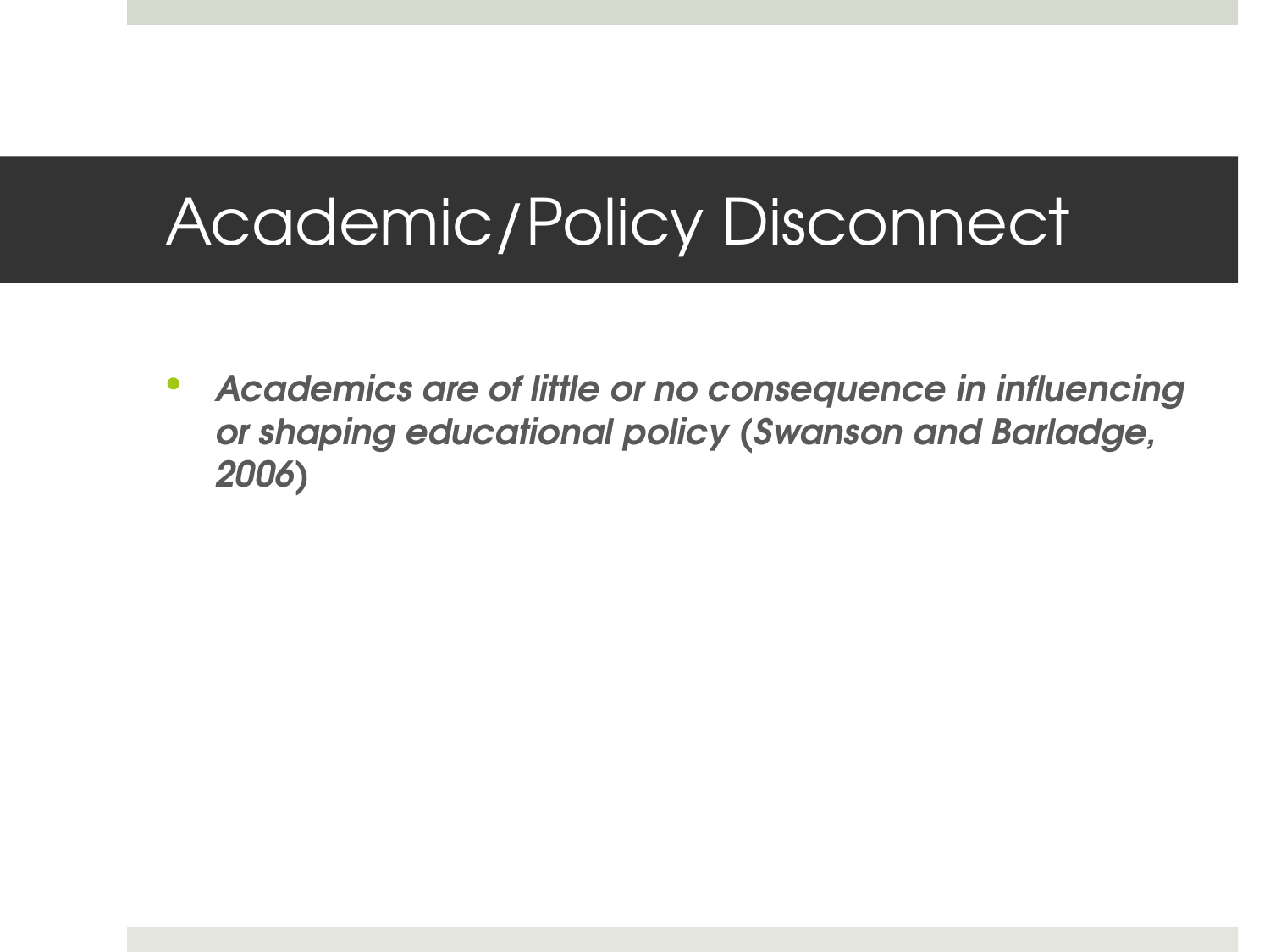

# Academic/Policy Disconnect
Academics are of little or no consequence in influencing or shaping educational policy (Swanson and Barladge, 2006)